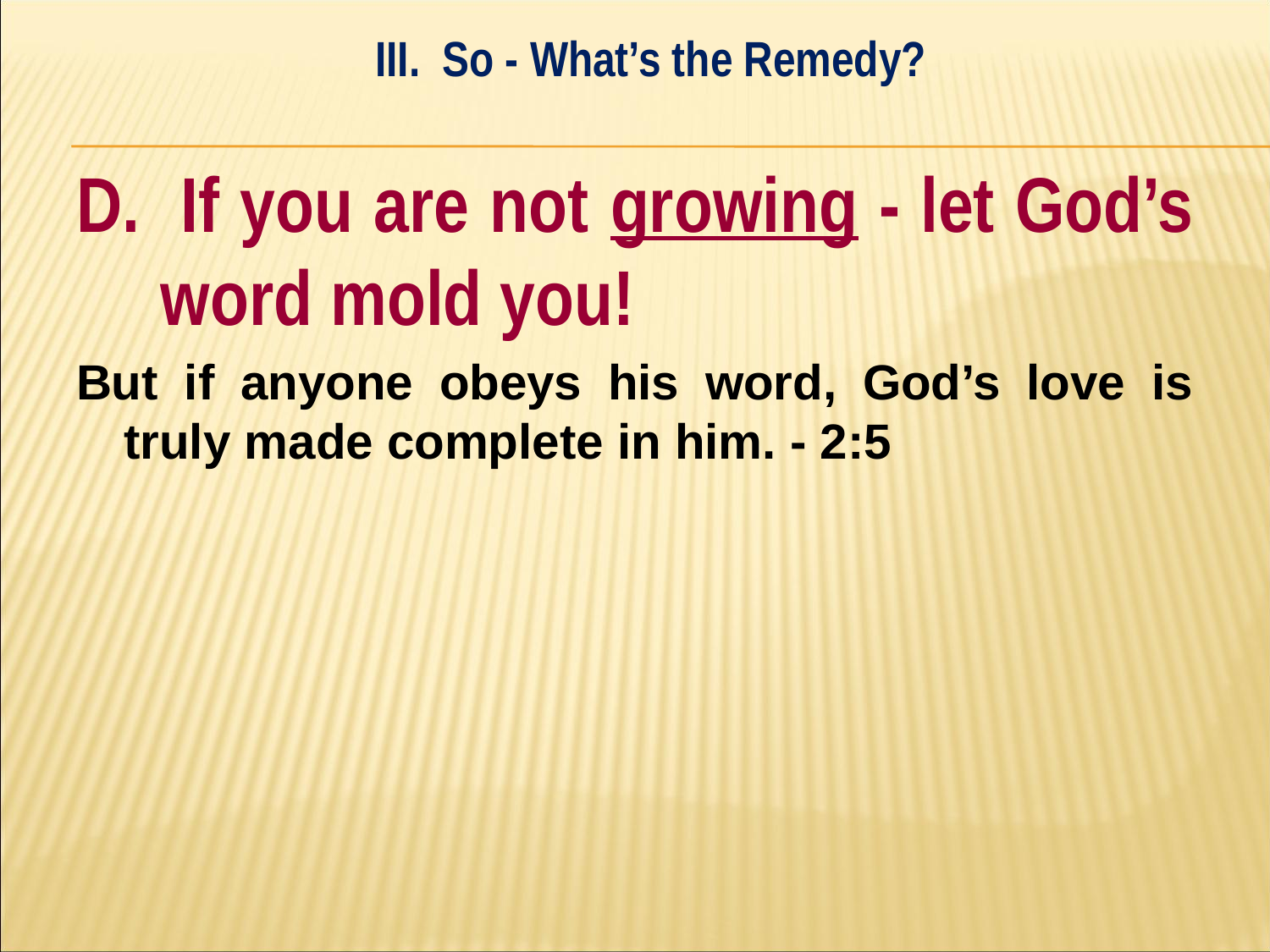

III.  So - What’s the Remedy?
#
D.  If you are not growing - let God’s word mold you!
But if anyone obeys his word, God’s love is truly made complete in him. - 2:5